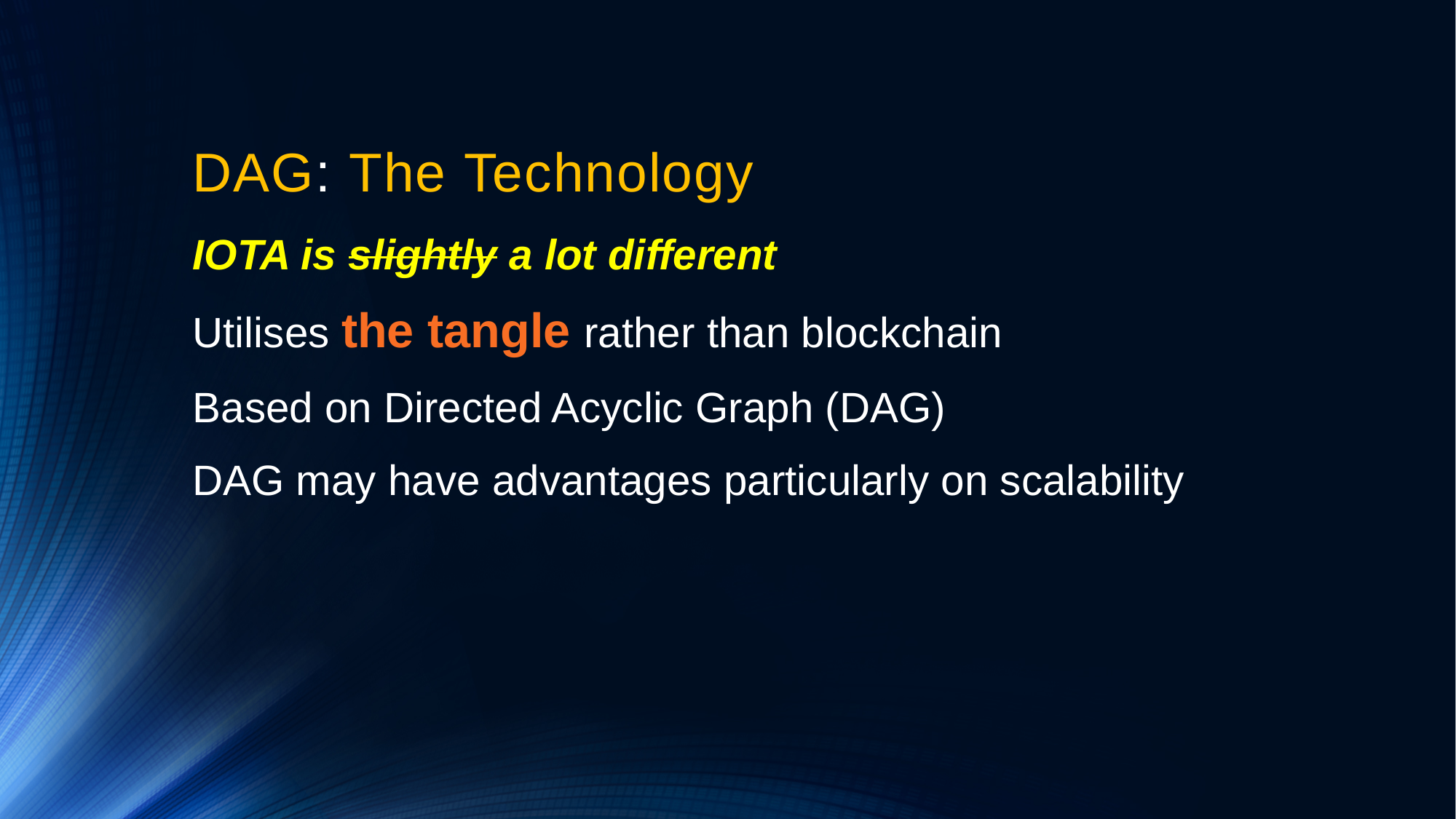

# DAG: The Technology
IOTA is slightly a lot different
Utilises the tangle rather than blockchain
Based on Directed Acyclic Graph (DAG)
DAG may have advantages particularly on scalability